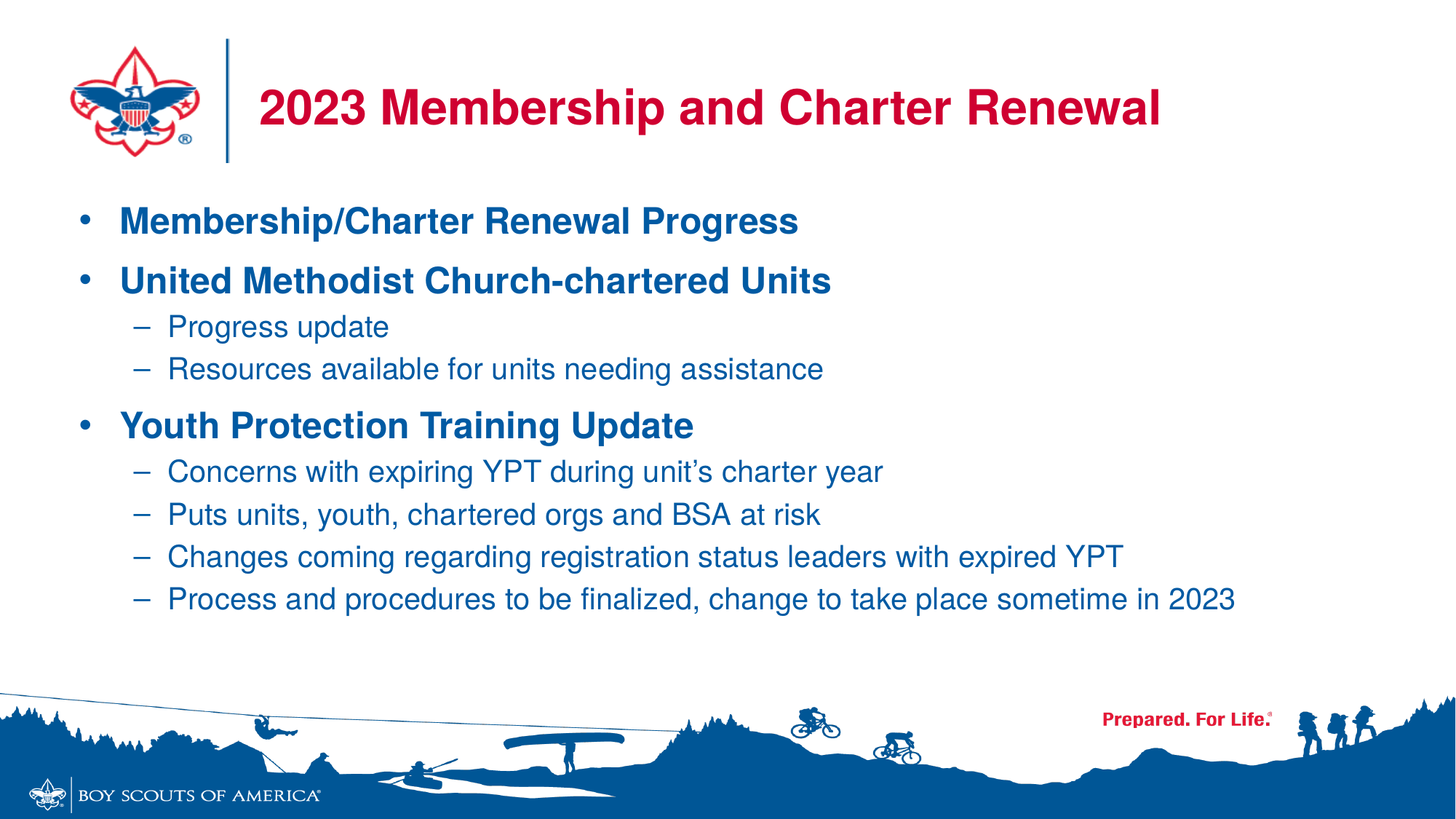

# 2023 Membership and Charter Renewal
Membership/Charter Renewal Progress
United Methodist Church-chartered Units
Progress update
Resources available for units needing assistance
Youth Protection Training Update
Concerns with expiring YPT during unit’s charter year
Puts units, youth, chartered orgs and BSA at risk
Changes coming regarding registration status leaders with expired YPT
Process and procedures to be finalized, change to take place sometime in 2023